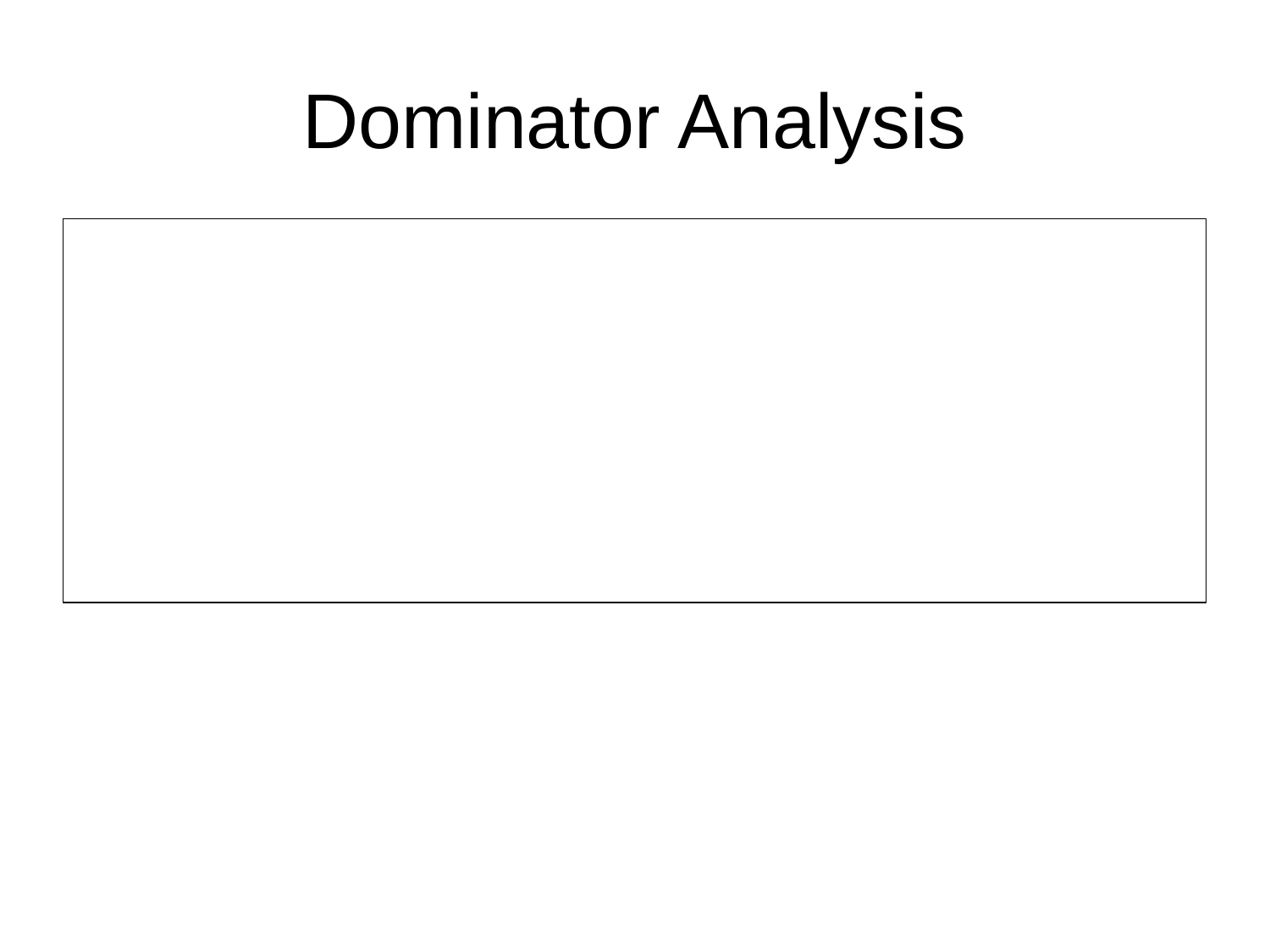

# Dominator Analysis
type T = set of string;

dominators := traversal(node: CFGNode): T {

    doms: T;

    ...

    return doms;

};